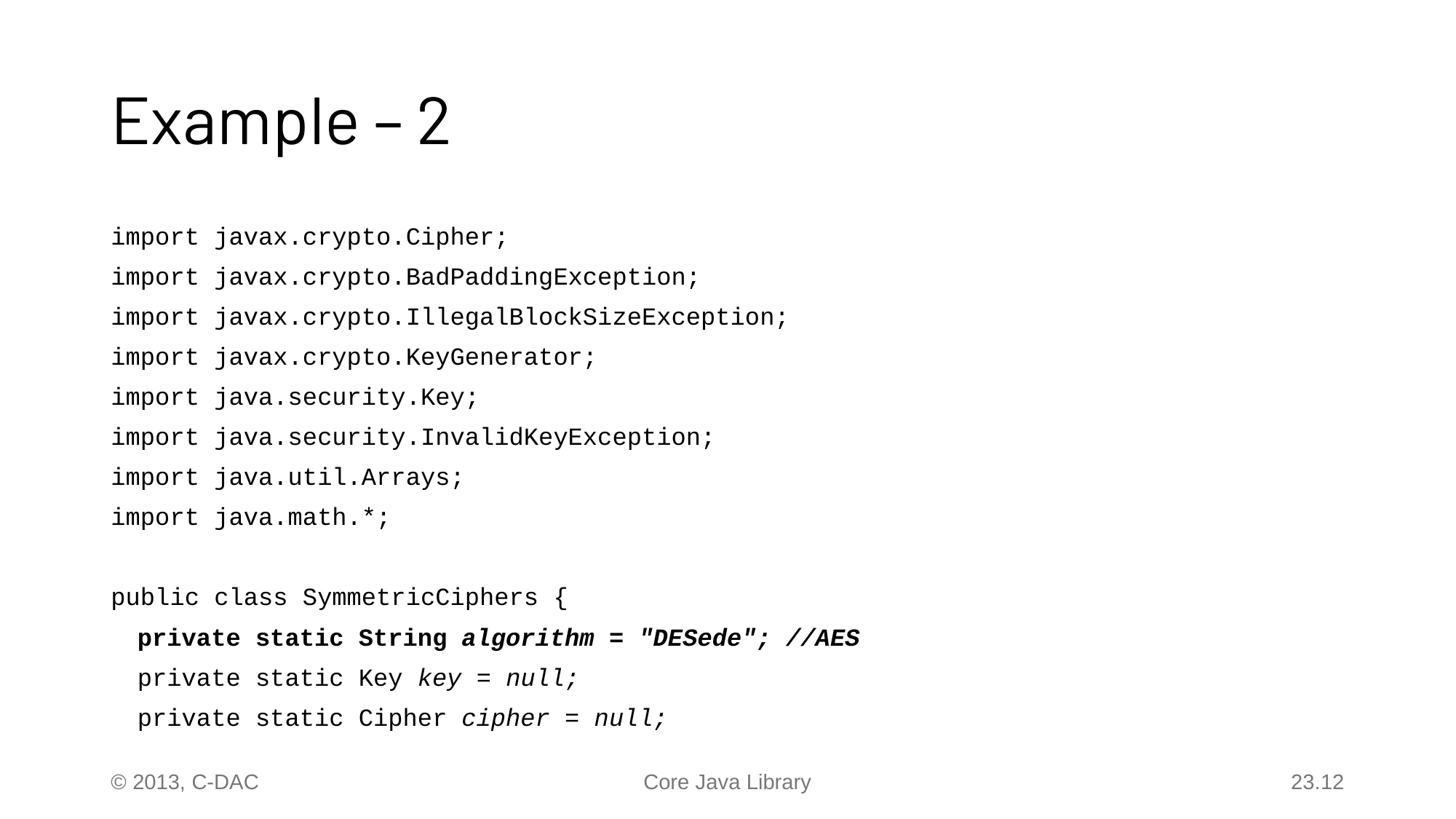

# Example – 2
import javax.crypto.Cipher;
import javax.crypto.BadPaddingException;
import javax.crypto.IllegalBlockSizeException;
import javax.crypto.KeyGenerator;
import java.security.Key;
import java.security.InvalidKeyException;
import java.util.Arrays;
import java.math.*;

public class SymmetricCiphers {
	private static String algorithm = "DESede"; //AES
	private static Key key = null;
	private static Cipher cipher = null;
23.12
© 2013, C-DAC
Core Java Library